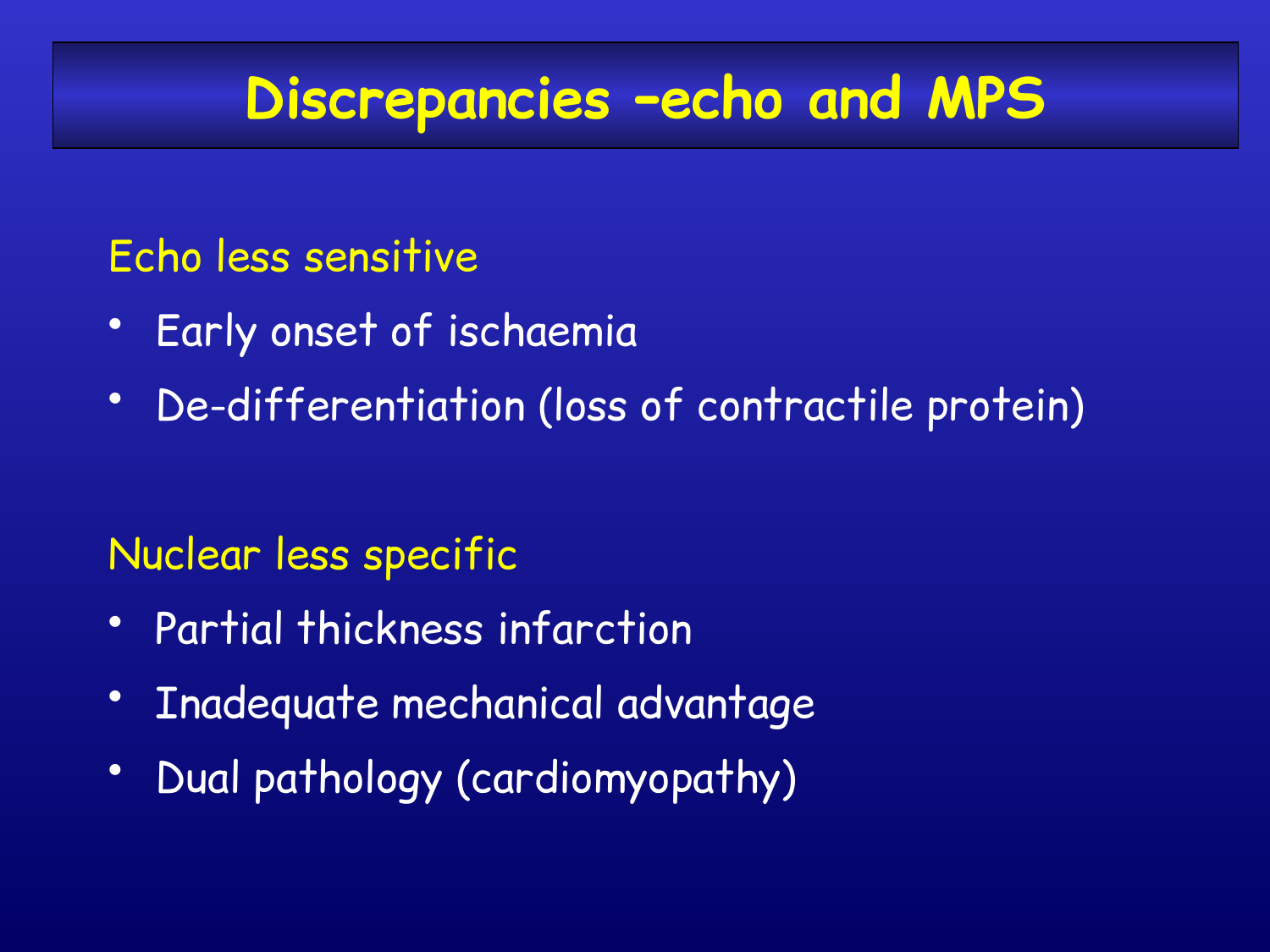

# Discrepancies –echo and MPS
Echo less sensitive
Early onset of ischaemia
De-differentiation (loss of contractile protein)

Nuclear less specific
Partial thickness infarction
Inadequate mechanical advantage
Dual pathology (cardiomyopathy)